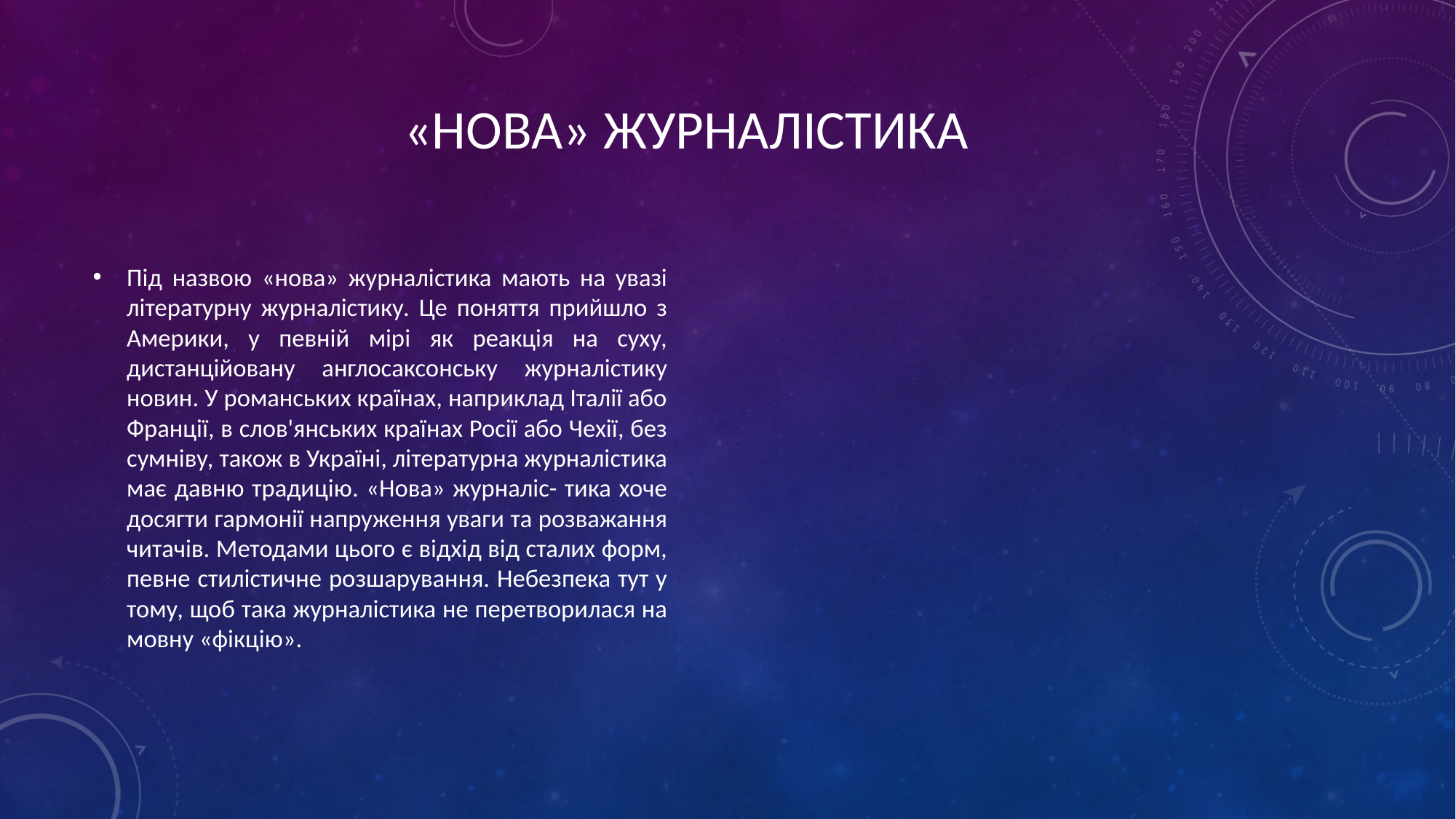

# «Нова» журналістика
Під назвою «нова» журналістика мають на увазі літературну журналістику. Це поняття прийшло з Америки, у певній мірі як реакція на суху, дистанційовану англосаксонську журналістику новин. У романських країнах, наприклад Італії або Франції, в слов'янських країнах Росії або Чехії, без сумніву, також в Україні, літературна журналістика має давню традицію. «Нова» журналіс- тика хоче досягти гармонії напруження уваги та розважання читачів. Методами цього є відхід від сталих форм, певне стилістичне розшарування. Небезпека тут у тому, щоб така журналістика не перетворилася на мовну «фікцію».